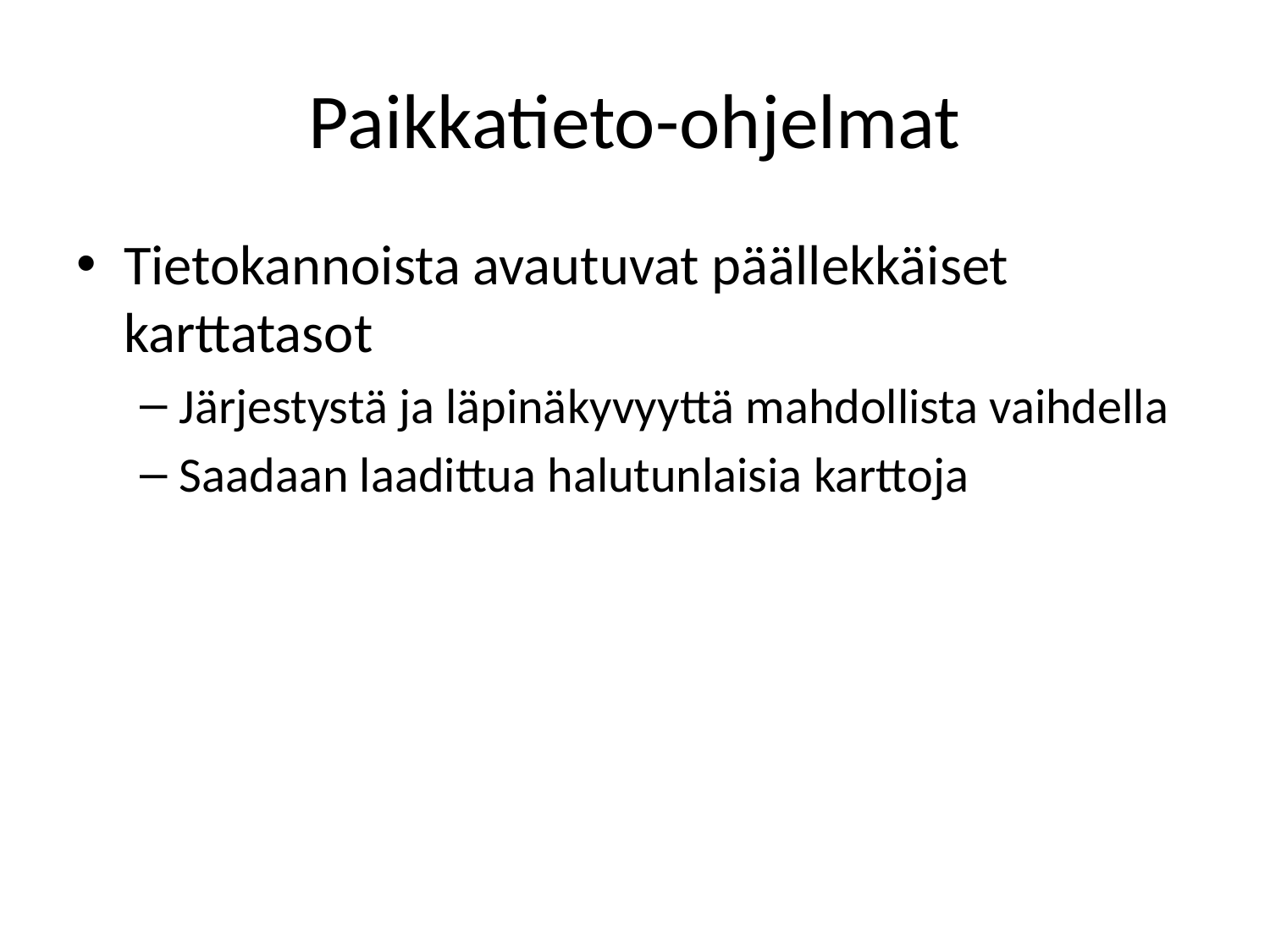

# Paikkatieto-ohjelmat
Tietokannoista avautuvat päällekkäiset karttatasot
Järjestystä ja läpinäkyvyyttä mahdollista vaihdella
Saadaan laadittua halutunlaisia karttoja